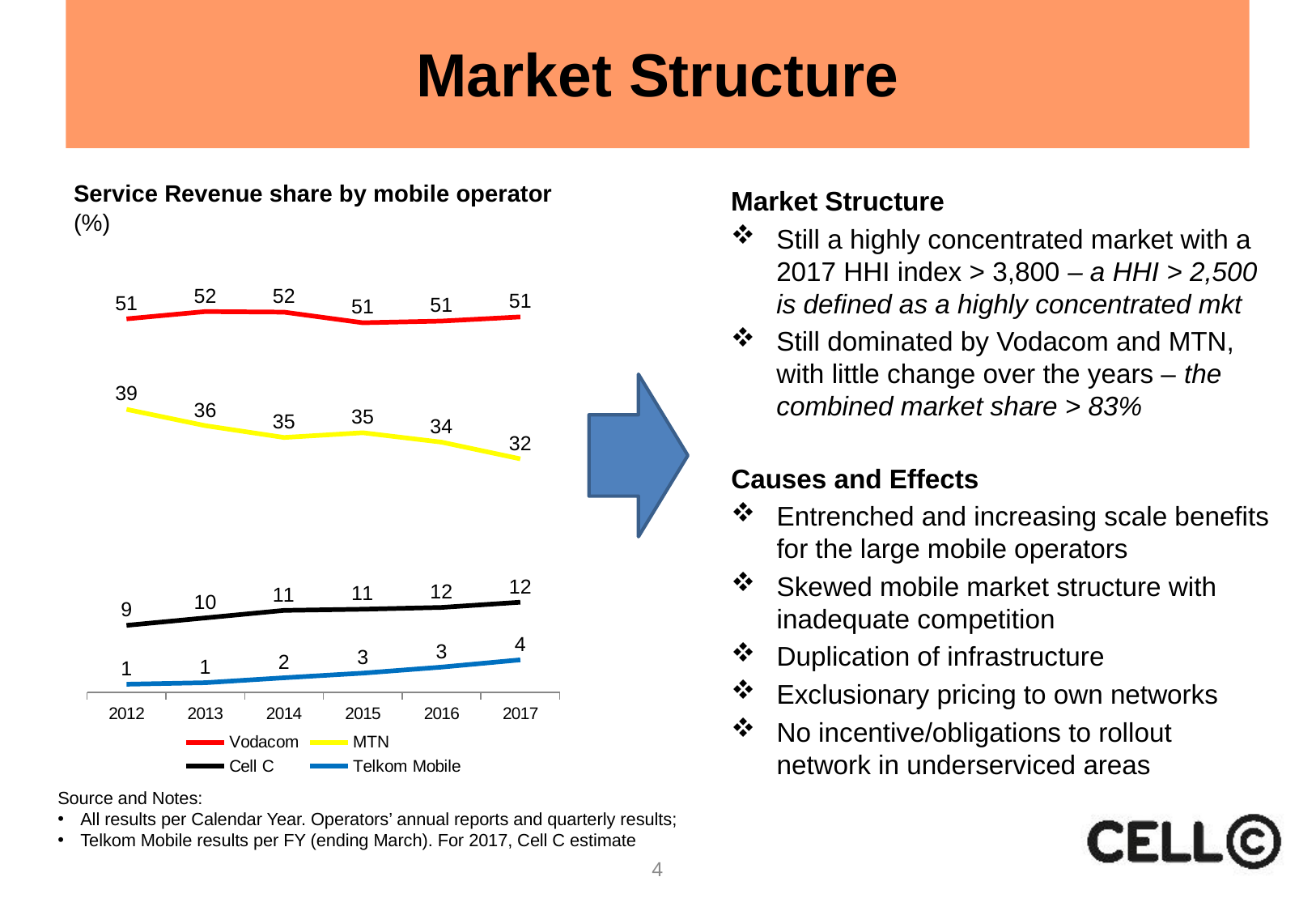

# Market Structure
Service Revenue share by mobile operator
(%)
Market Structure
Still a highly concentrated market with a 2017 HHI index > 3,800 – a HHI > 2,500 is defined as a highly concentrated mkt
Still dominated by Vodacom and MTN, with little change over the years – the combined market share > 83%

### Chart

| Category | Vodacom | MTN | Cell C | Telkom Mobile |
|---|---|---|---|---|
| 2012 | 51.04557018145736 | 38.68134652127558 | 9.157315824475102 | 1.115767472791952 |
| 2013 | 52.043855484093754 | 36.452712910605605 | 10.180429058574699 | 1.3230025467259463 |
| 2014 | 51.96196966366233 | 34.83842602769839 | 11.204660364915364 | 1.9949439437238954 |
| 2015 | 50.5139195206192 | 35.48645499563064 | 11.369689151512631 | 2.6299363322375275 |
| 2016 | 50.7412272471383 | 34.19719311414208 | 11.606798945195603 | 3.4547806935240137 |
| 2017 | 51.31100571111725 | 31.918053892637918 | 12.322336048660407 | 4.448604347584421 |
Causes and Effects
Entrenched and increasing scale benefits for the large mobile operators
Skewed mobile market structure with inadequate competition
Duplication of infrastructure
Exclusionary pricing to own networks
No incentive/obligations to rollout network in underserviced areas
Source and Notes:
All results per Calendar Year. Operators’ annual reports and quarterly results;
Telkom Mobile results per FY (ending March). For 2017, Cell C estimate
4